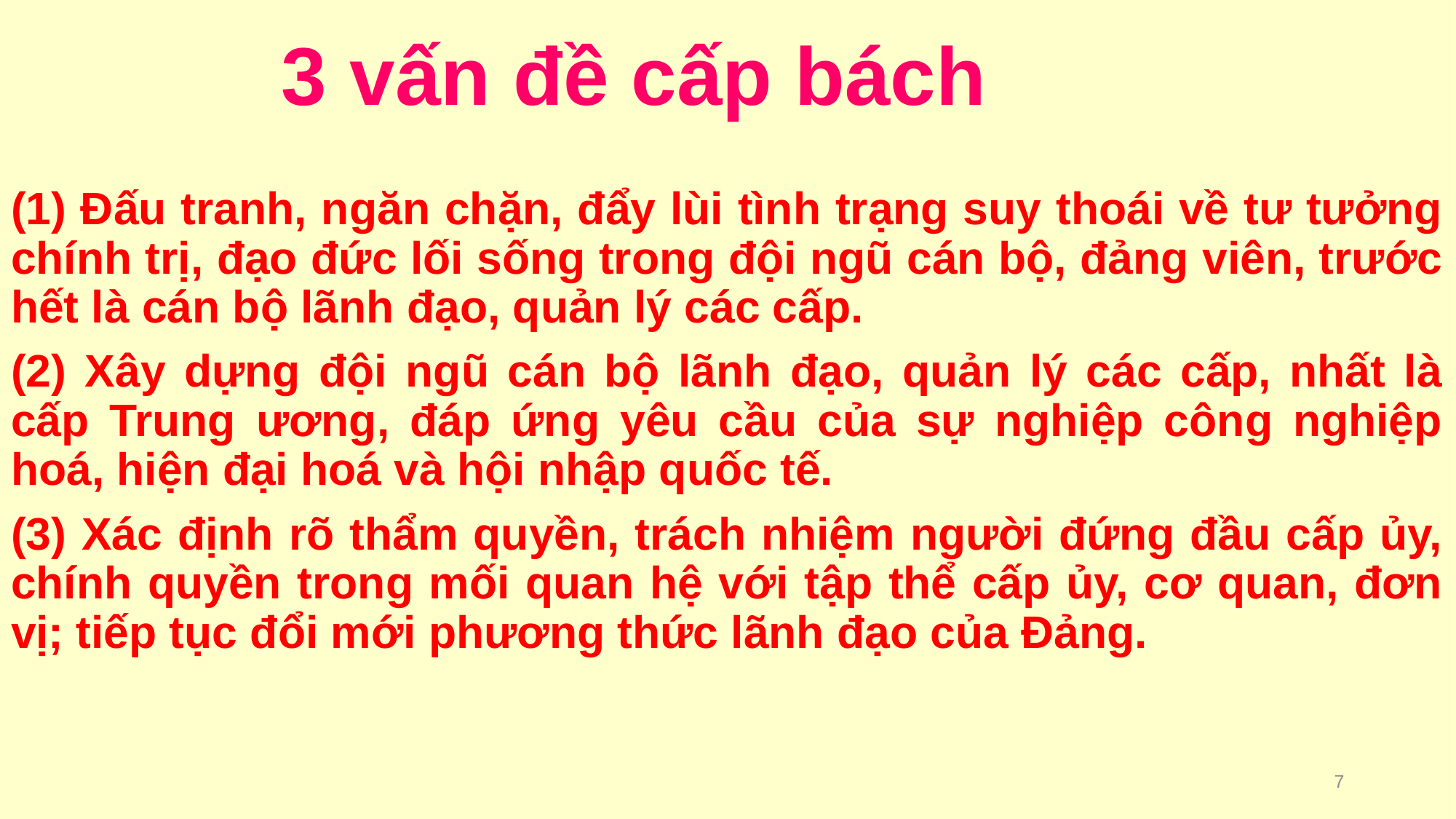

# 3 vấn đề cấp bách
(1) Đấu tranh, ngăn chặn, đẩy lùi tình trạng suy thoái về tư tưởng chính trị, đạo đức lối sống trong đội ngũ cán bộ, đảng viên, trước hết là cán bộ lãnh đạo, quản lý các cấp.
(2) Xây dựng đội ngũ cán bộ lãnh đạo, quản lý các cấp, nhất là cấp Trung ương, đáp ứng yêu cầu của sự nghiệp công nghiệp hoá, hiện đại hoá và hội nhập quốc tế.
(3) Xác định rõ thẩm quyền, trách nhiệm người đứng đầu cấp ủy, chính quyền trong mối quan hệ với tập thể cấp ủy, cơ quan, đơn vị; tiếp tục đổi mới phương thức lãnh đạo của Đảng.
7